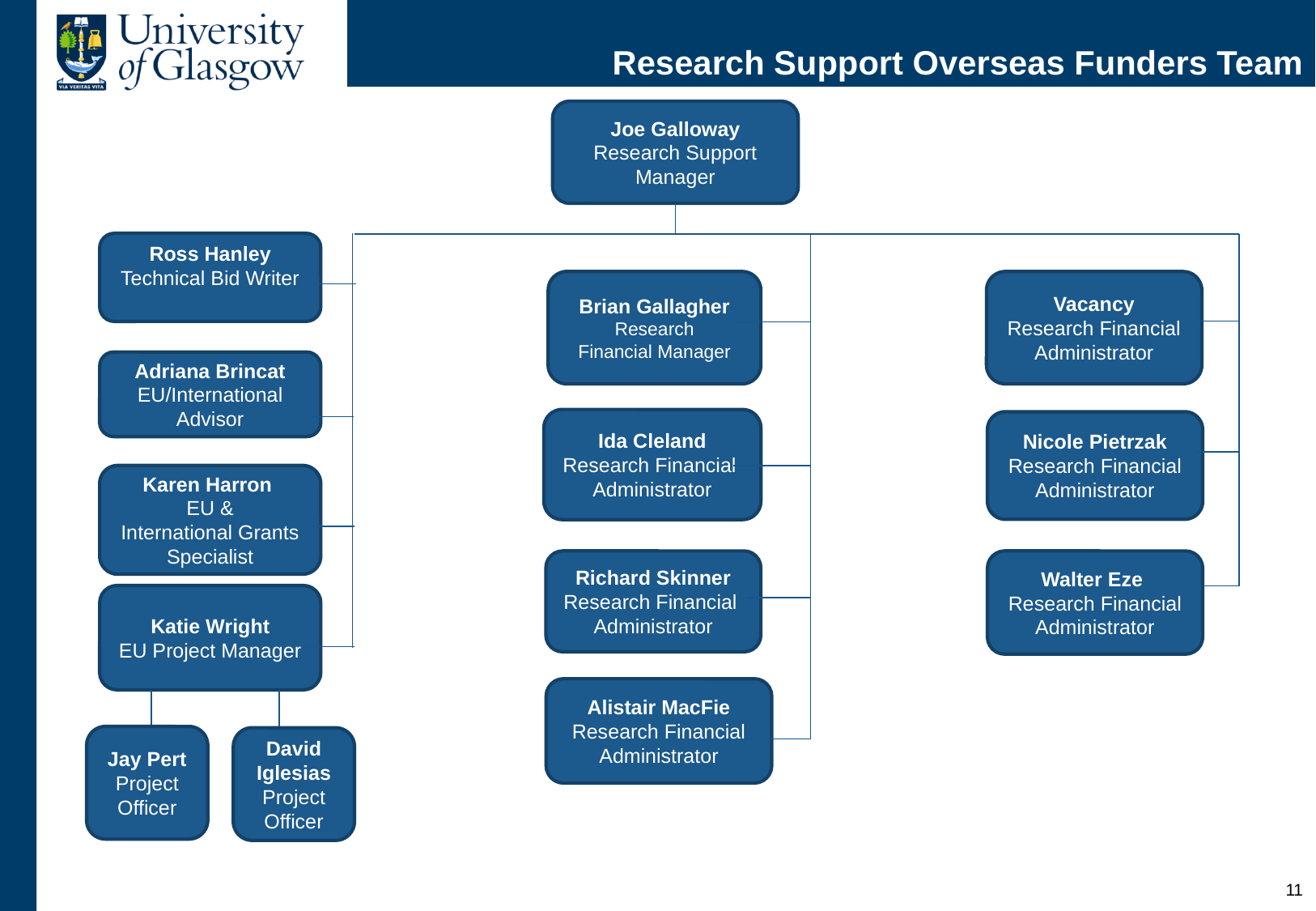

# Research Support Overseas Funders Team
Joe Galloway
Research Support Manager
Ross Hanley
Technical Bid Writer

Brian Gallagher​
Research Financial Manager​
Vacancy
Research Financial Administrator
Adriana Brincat
EU/International Advisor
Ida Cleland​
Research Financial Administrator
Nicole Pietrzak
Research Financial Administrator
Karen Harron
EU & International Grants Specialist
Richard Skinner​
Research Financial Administrator​
Walter Eze
Research Financial Administrator
Katie Wright
EU Project Manager
Alistair MacFie
Research Financial Administrator
Jay Pert
Project Officer
David Iglesias
Project Officer
11